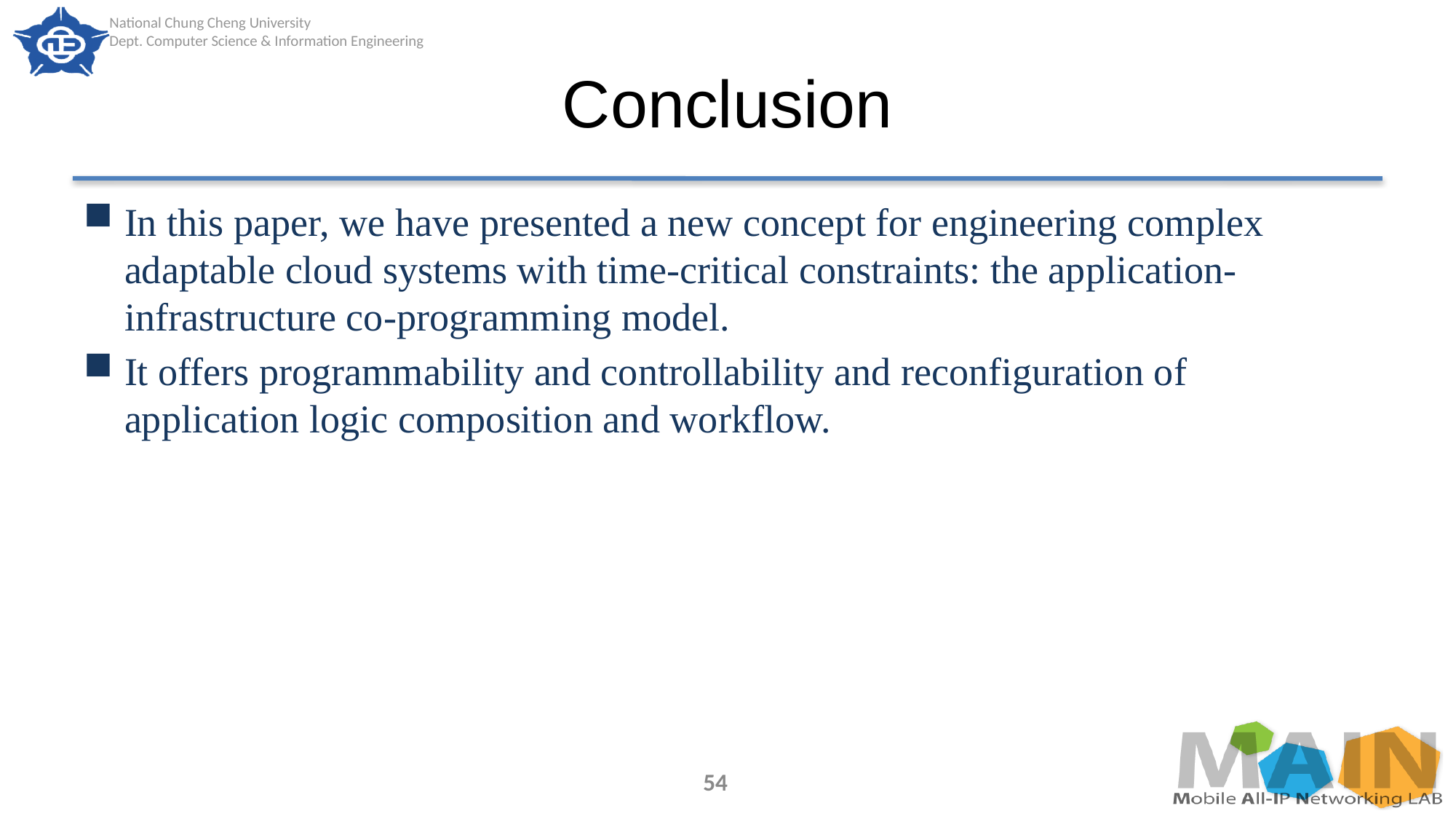

# Conclusion
In this paper, we have presented a new concept for engineering complex adaptable cloud systems with time-critical constraints: the application-infrastructure co-programming model.
It offers programmability and controllability and reconfiguration of application logic composition and workflow.
54